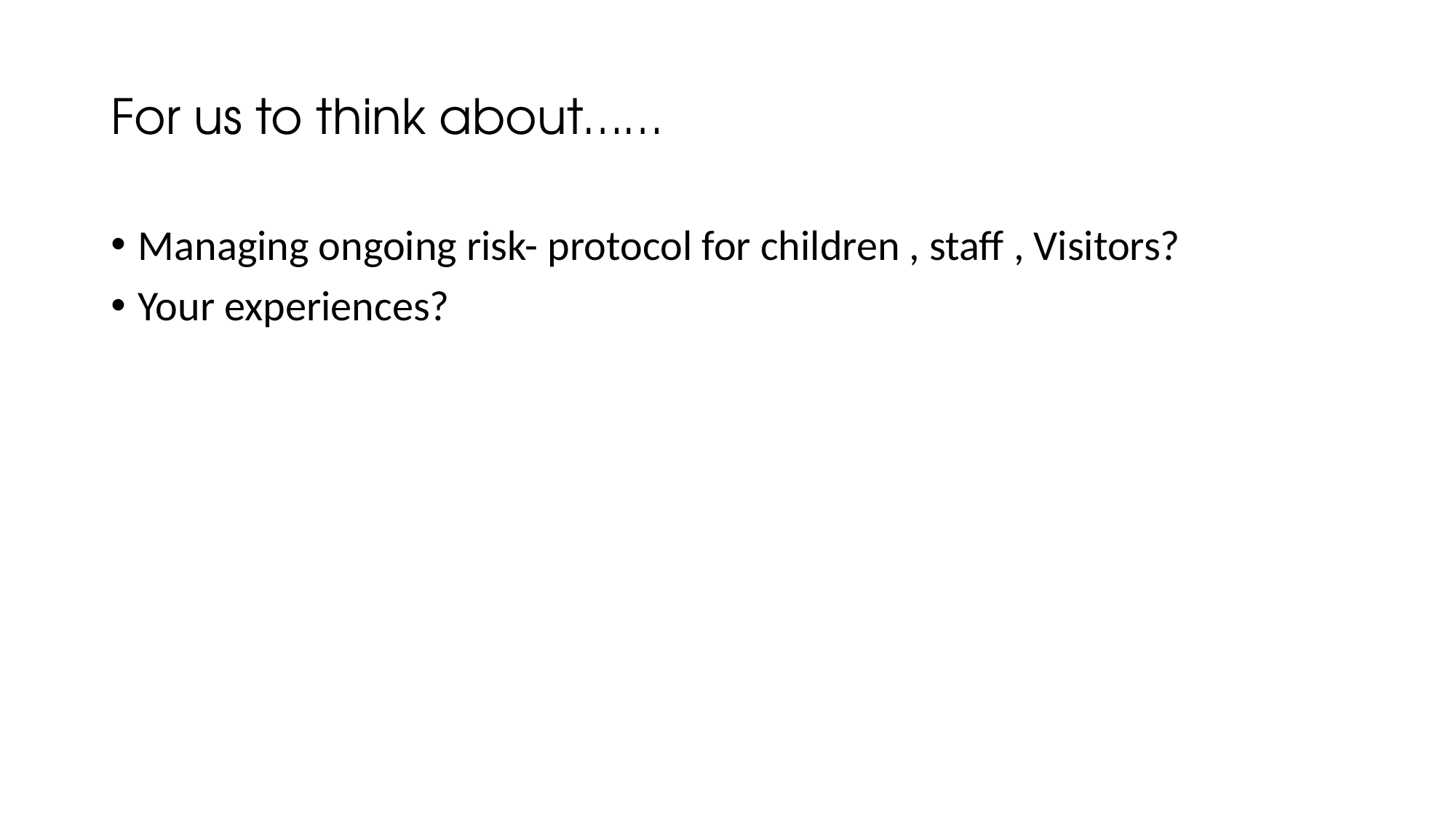

# For us to think about……
Managing ongoing risk- protocol for children , staff , Visitors?
Your experiences?